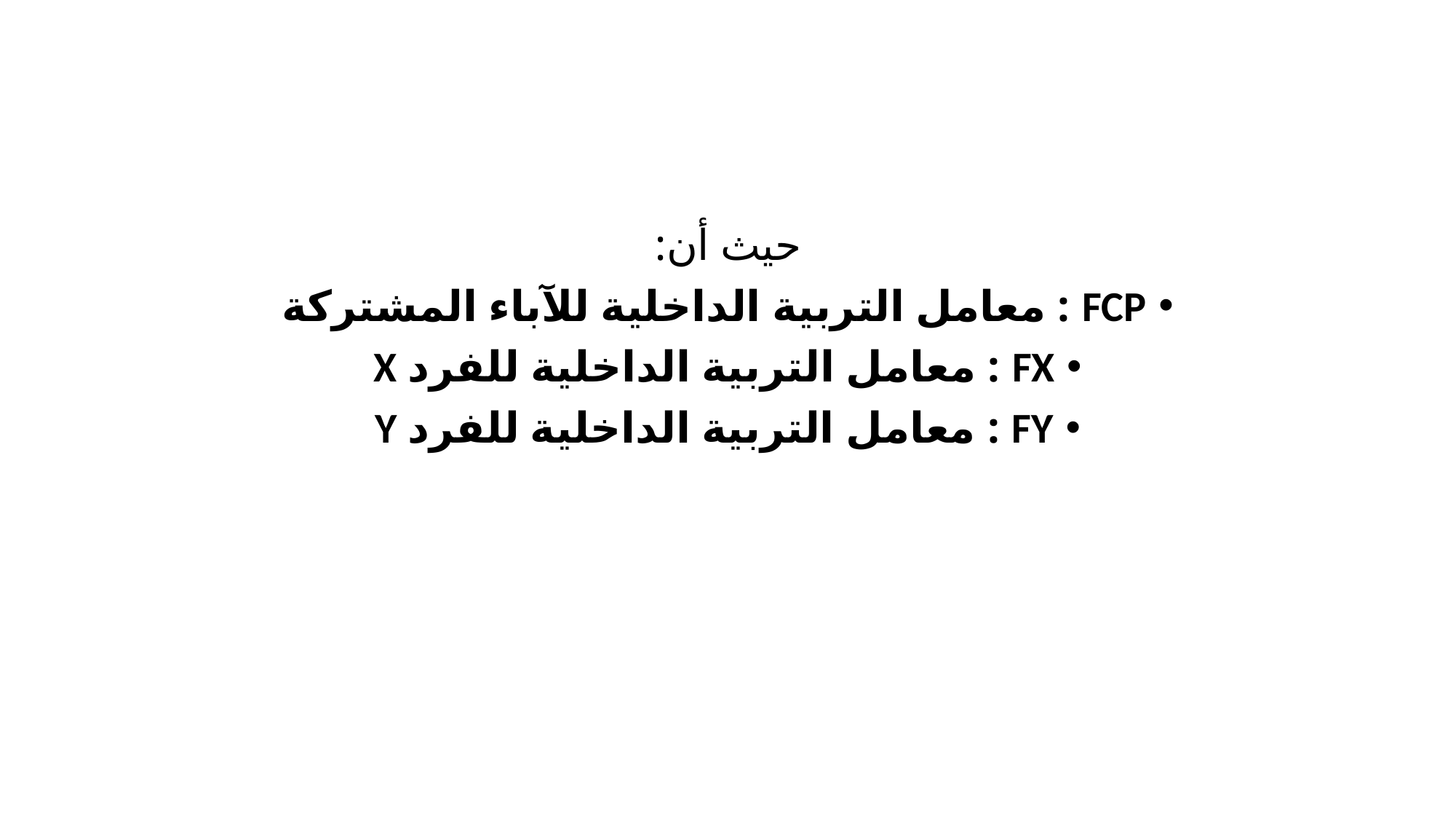

#
حيث أن:
FCP : معامل التربية الداخلية للآباء المشتركة
FX : معامل التربية الداخلية للفرد X
FY : معامل التربية الداخلية للفرد Y